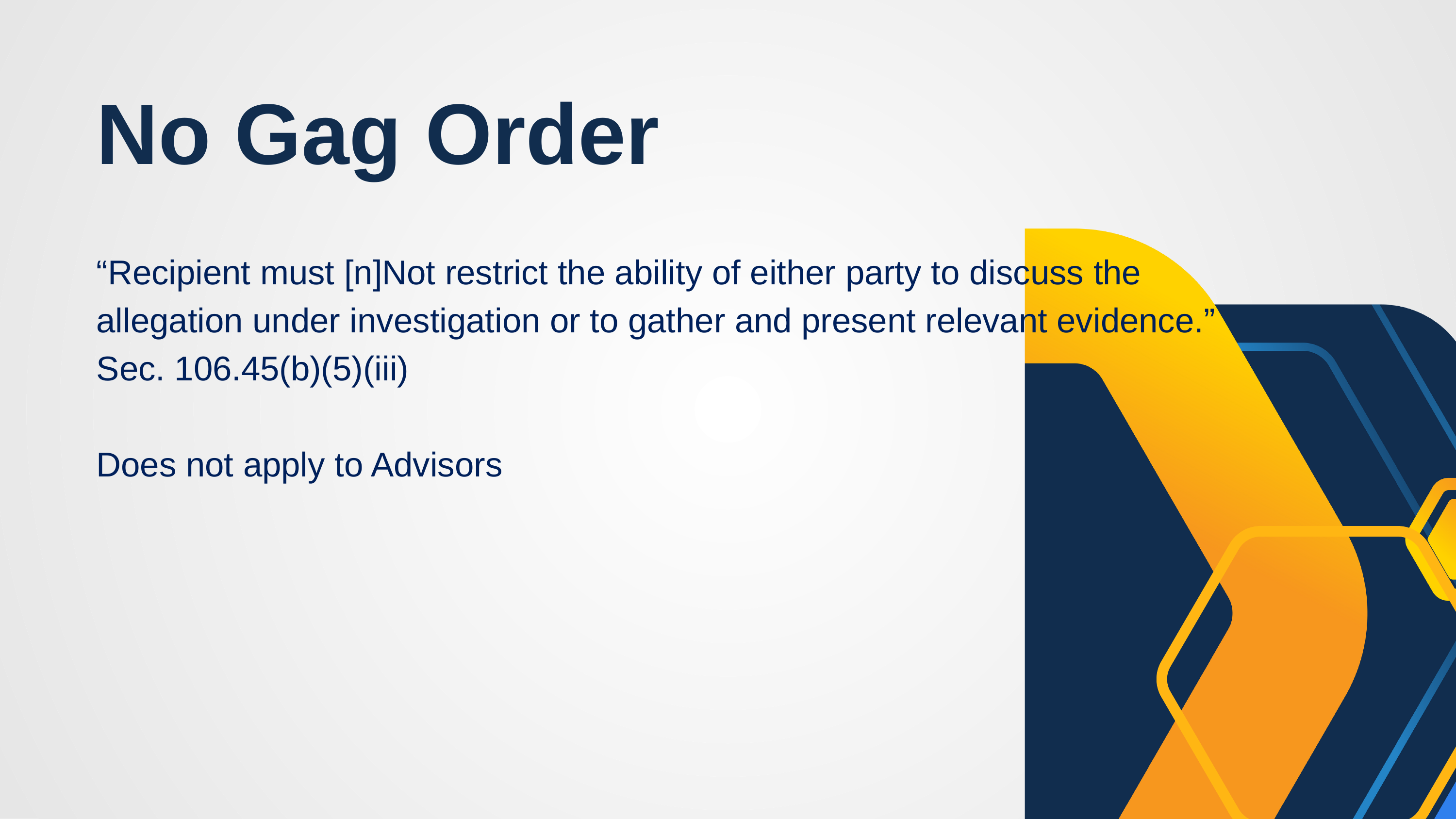

No Gag Order

“Recipient must [n]Not restrict the ability of either party to discuss the allegation under investigation or to gather and present relevant evidence.”
Sec. 106.45(b)(5)(iii)

Does not apply to Advisors